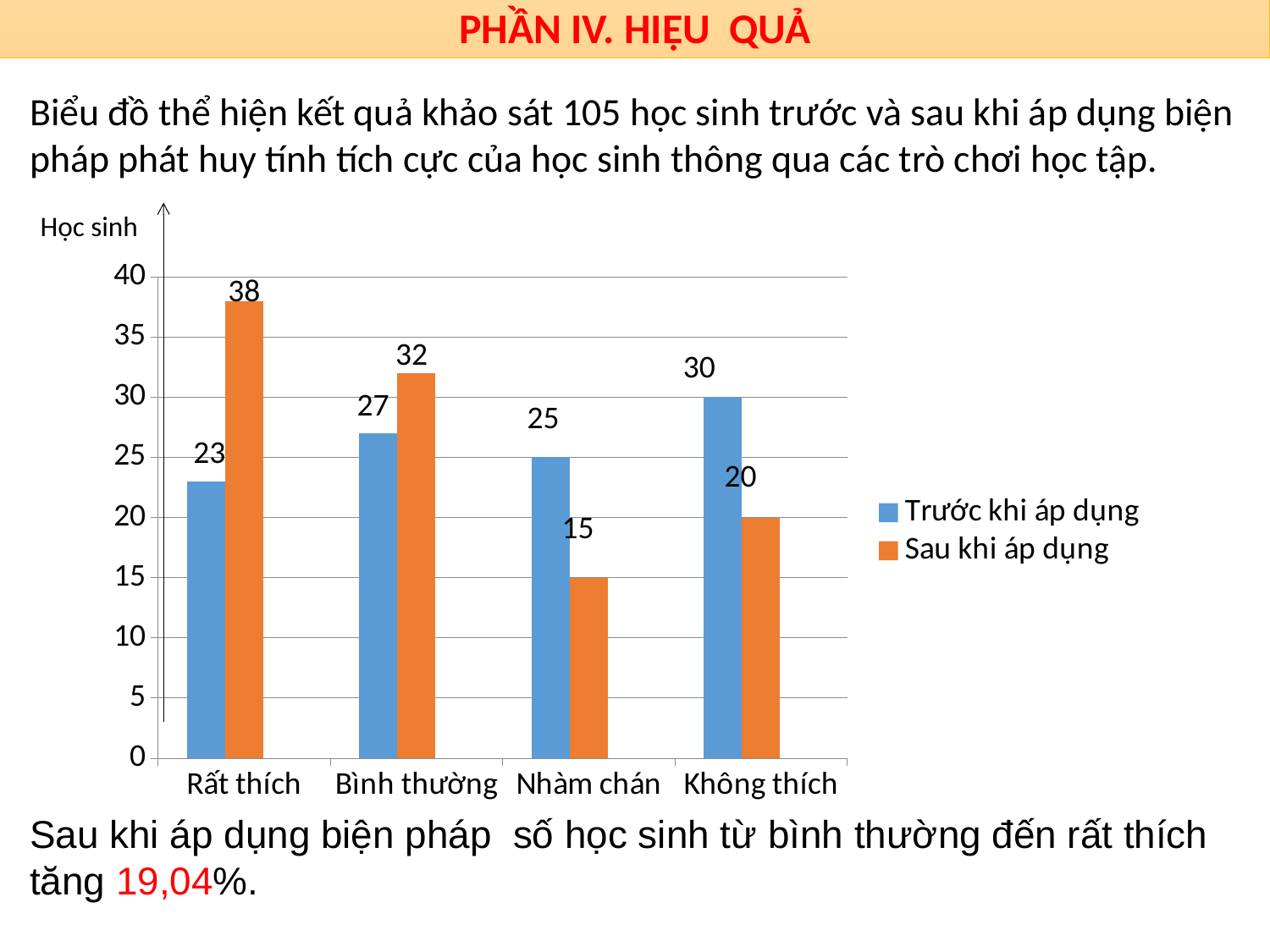

PHẦN IV. HIỆU  QUẢ
Biểu đồ thể hiện kết quả khảo sát 105 học sinh trước và sau khi áp dụng biện pháp phát huy tính tích cực của học sinh thông qua các trò chơi học tập.
Học sinh

### Chart

| Category | Trước khi áp dụng | Sau khi áp dụng | Column1 |
|---|---|---|---|
| Rất thích | 23.0 | 38.0 | None |
| Bình thường | 27.0 | 32.0 | None |
| Nhàm chán | 25.0 | 15.0 | None |
| Không thích | 30.0 | 20.0 | None |
38
32
30
27
25
23
20
15
Sau khi áp dụng biện pháp  số học sinh từ bình thường đến rất thích tăng 19,04%.